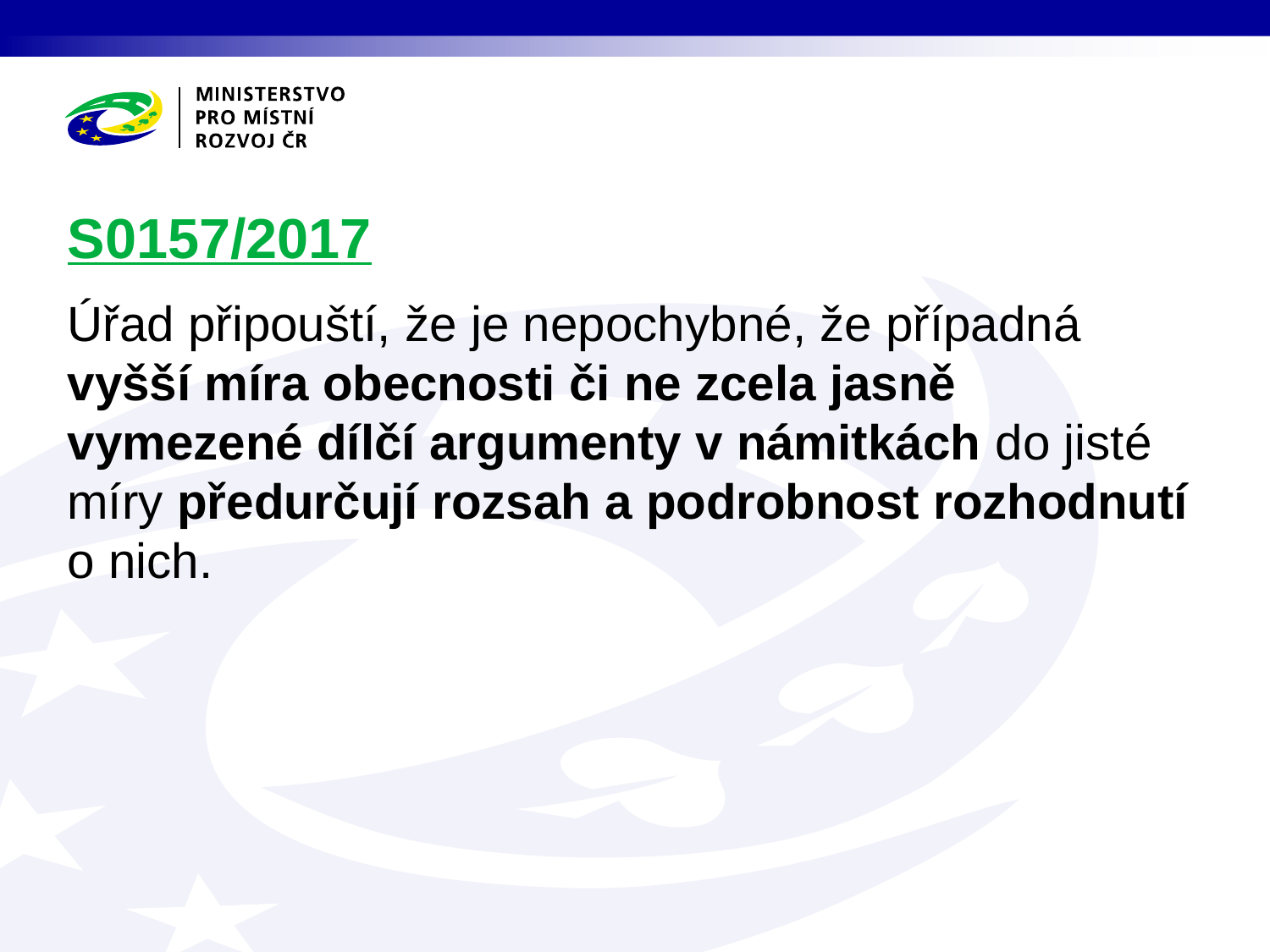

# S0157/2017
Úřad připouští, že je nepochybné, že případná vyšší míra obecnosti či ne zcela jasně vymezené dílčí argumenty v námitkách do jisté míry předurčují rozsah a podrobnost rozhodnutí o nich.